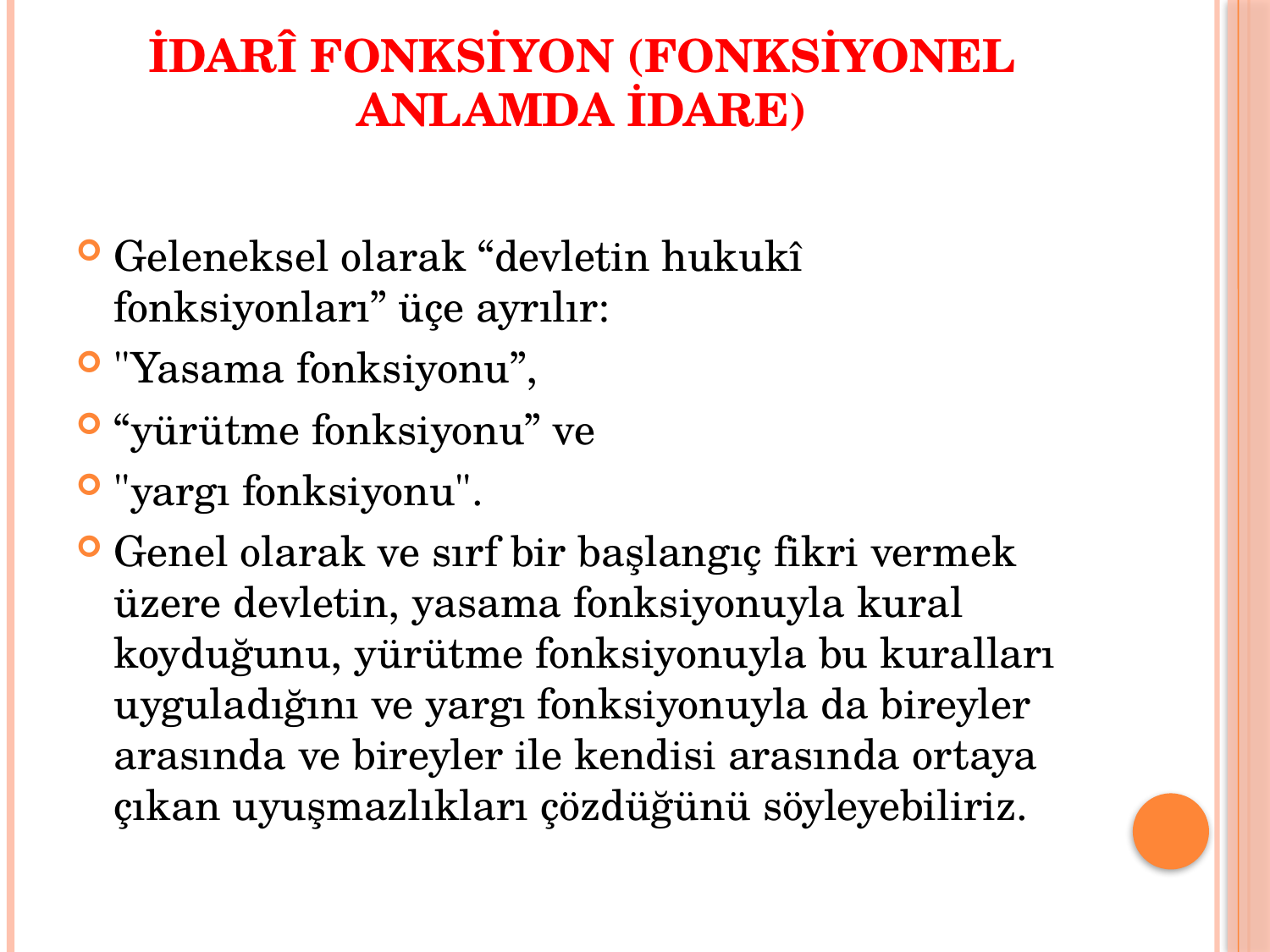

# İdarî Fonksiyon (Fonksiyonel Anlamda İdare)
Geleneksel olarak “devletin hukukî fonksiyonları” üçe ayrılır:
"Yasama fonksiyonu”,
“yürütme fonksiyonu” ve
"yargı fonksiyonu".
Genel olarak ve sırf bir başlangıç fikri vermek üzere devletin, yasama fonksiyonuyla kural koyduğunu, yürütme fonksiyonuyla bu kuralları uyguladığını ve yargı fonksiyonuyla da bireyler arasında ve bireyler ile kendisi arasında ortaya çıkan uyuşmazlıkları çözdüğünü söyleyebiliriz.